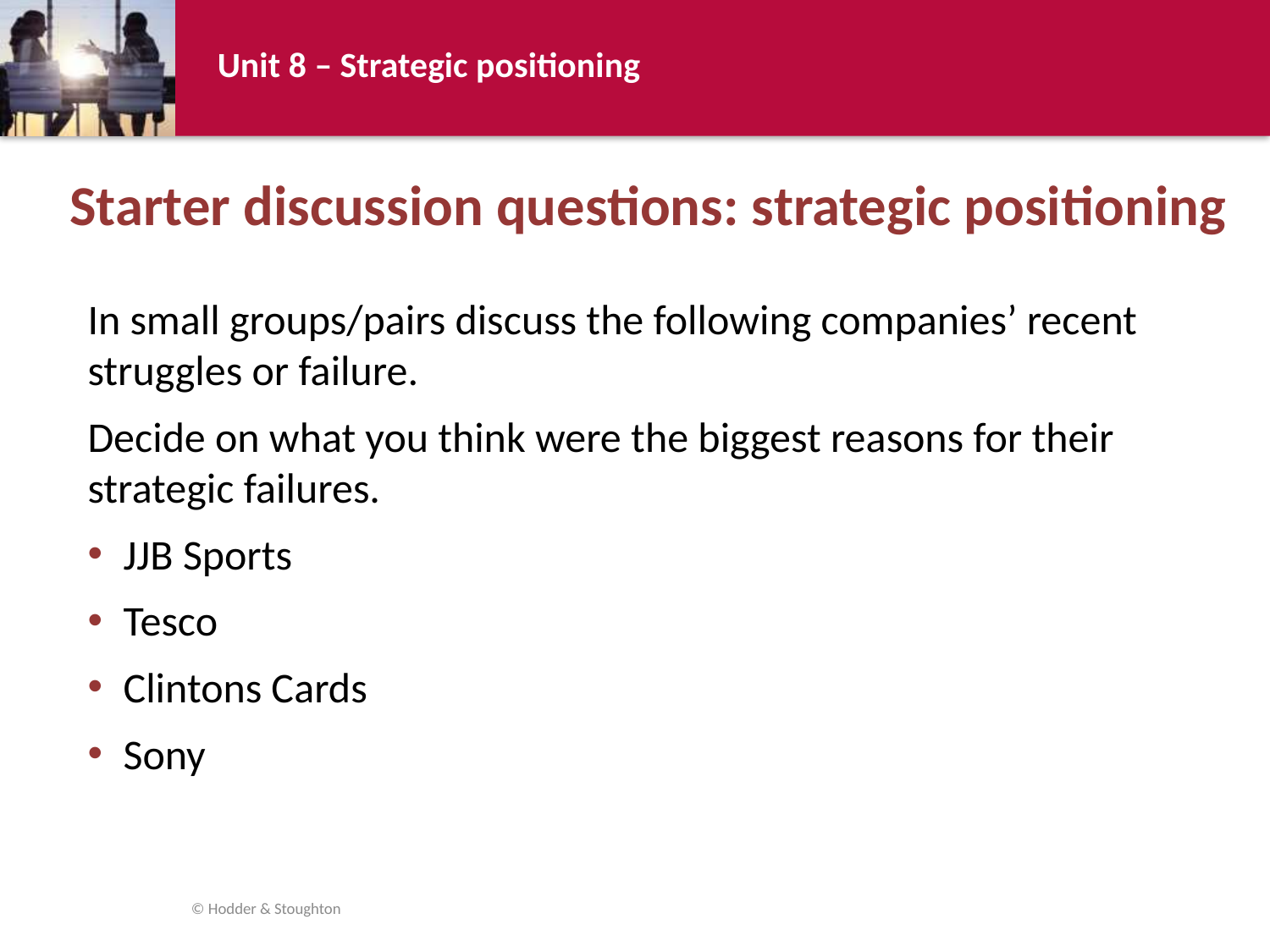

# Starter discussion questions: strategic positioning
In small groups/pairs discuss the following companies’ recent struggles or failure.
Decide on what you think were the biggest reasons for their strategic failures.
JJB Sports
Tesco
Clintons Cards
Sony
© Hodder & Stoughton